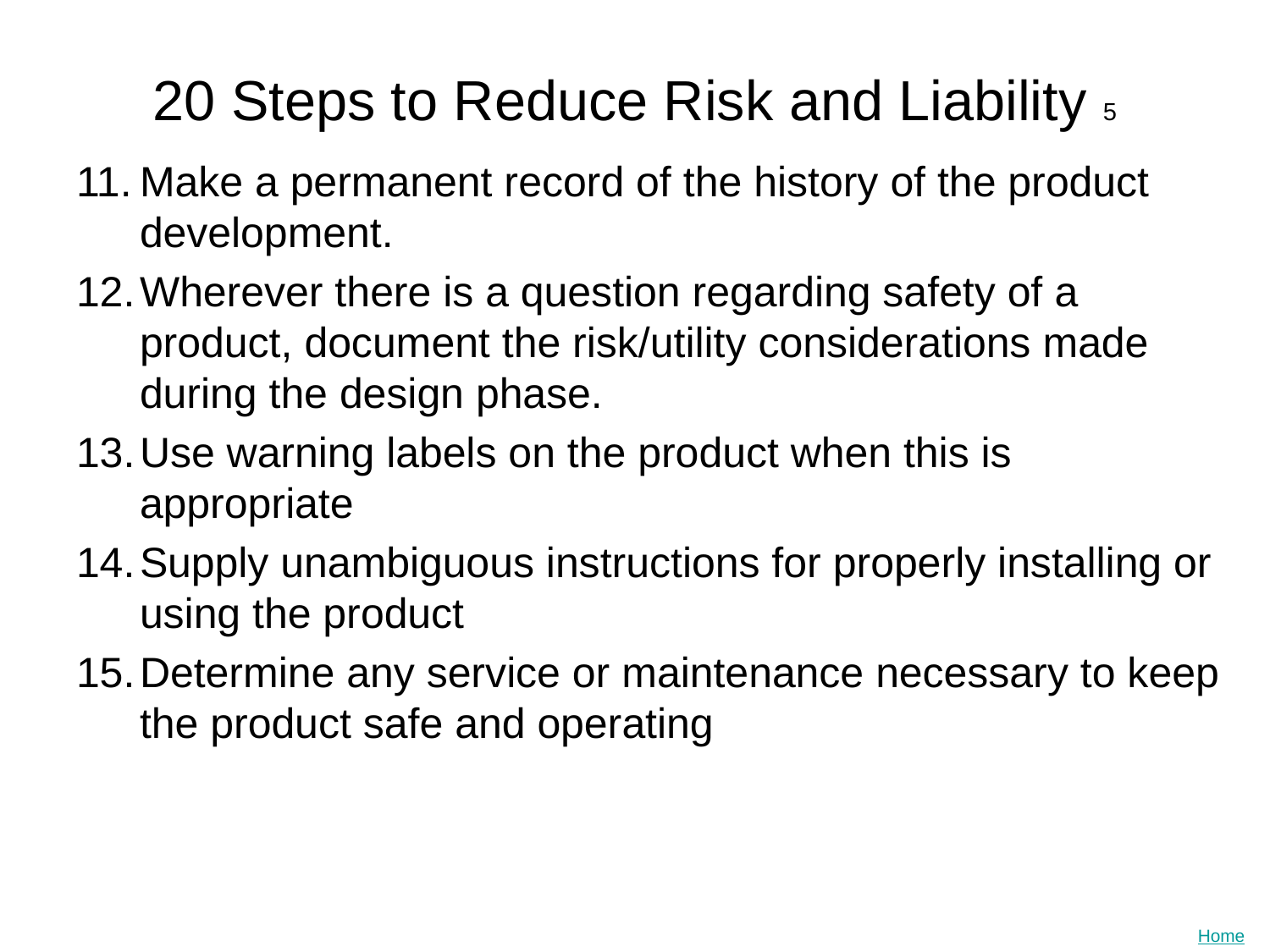

# 20 Steps to Reduce Risk and Liability 5
Make a permanent record of the history of the product development.
Wherever there is a question regarding safety of a product, document the risk/utility considerations made during the design phase.
Use warning labels on the product when this is appropriate
Supply unambiguous instructions for properly installing or using the product
Determine any service or maintenance necessary to keep the product safe and operating